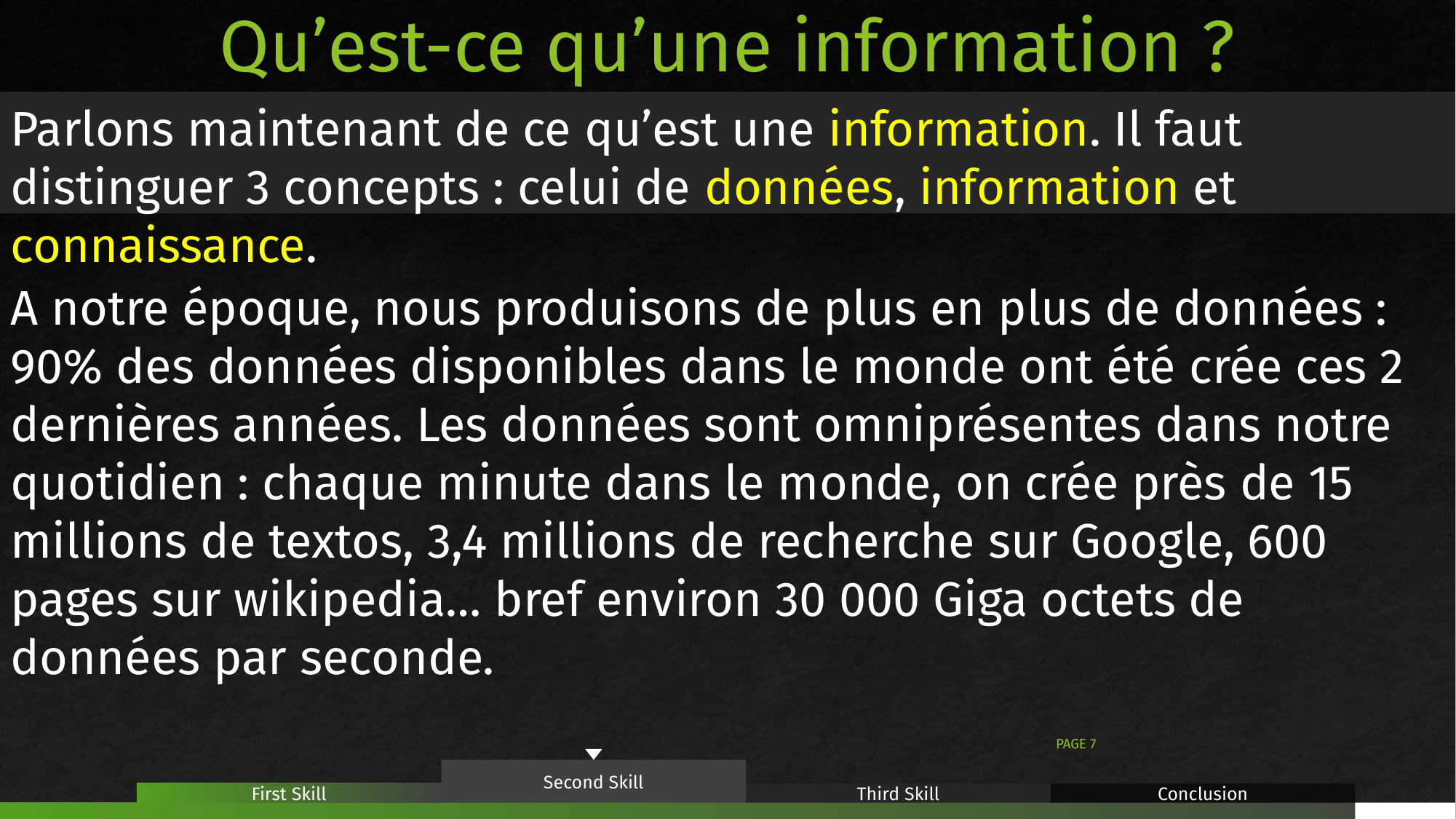

# Qu’est-ce qu’une information ?
Parlons maintenant de ce qu’est une information. Il faut distinguer 3 concepts : celui de données, information et connaissance.
A notre époque, nous produisons de plus en plus de données : 90% des données disponibles dans le monde ont été crée ces 2 dernières années. Les données sont omniprésentes dans notre quotidien : chaque minute dans le monde, on crée près de 15 millions de textos, 3,4 millions de recherche sur Google, 600 pages sur wikipedia… bref environ 30 000 Giga octets de données par seconde.
PAGE 7

Second Skill
First Skill
Third Skill
Conclusion